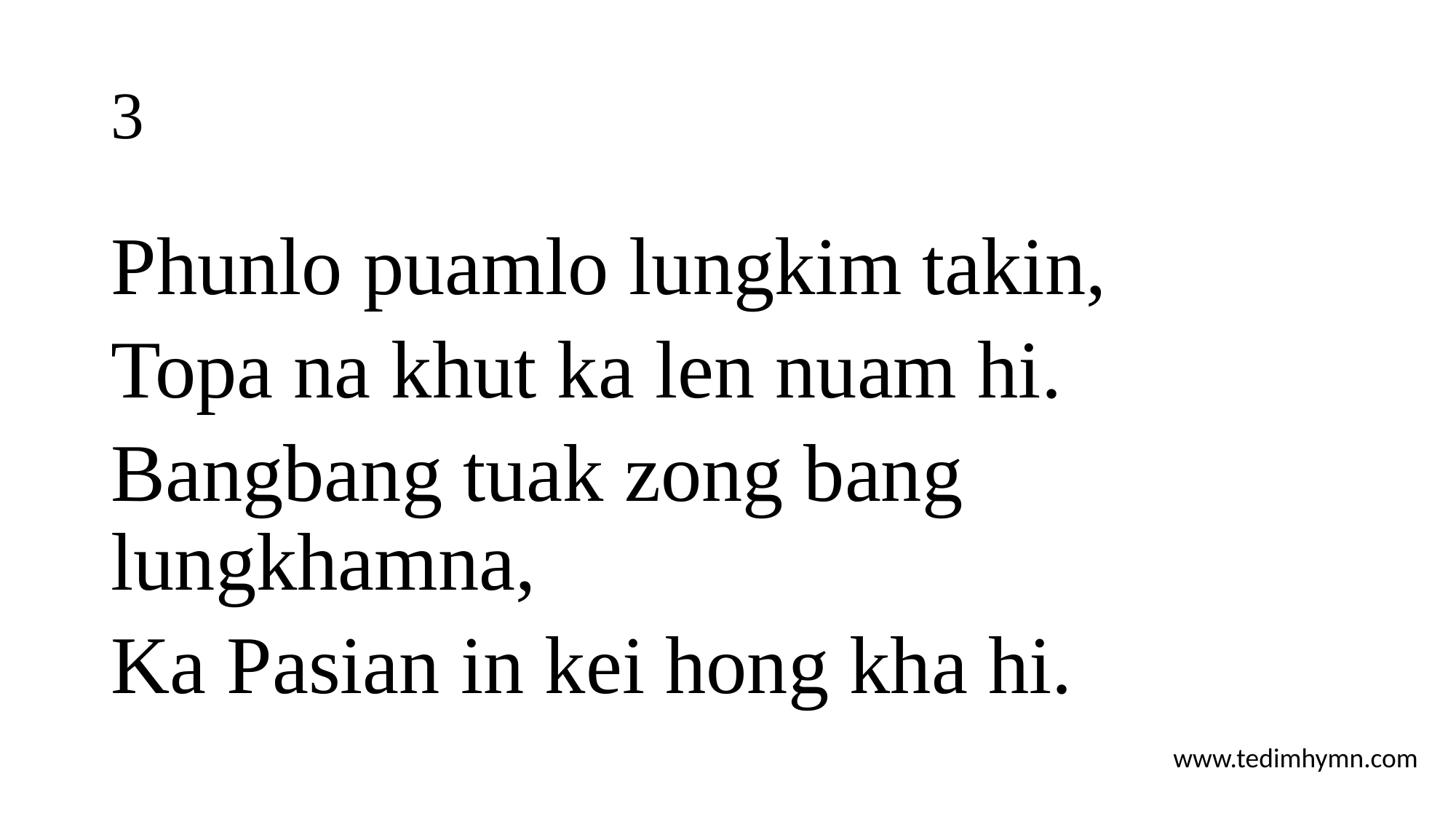

# 3
Phunlo puamlo lungkim takin,
Topa na khut ka len nuam hi.
Bangbang tuak zong bang lungkhamna,
Ka Pasian in kei hong kha hi.
www.tedimhymn.com